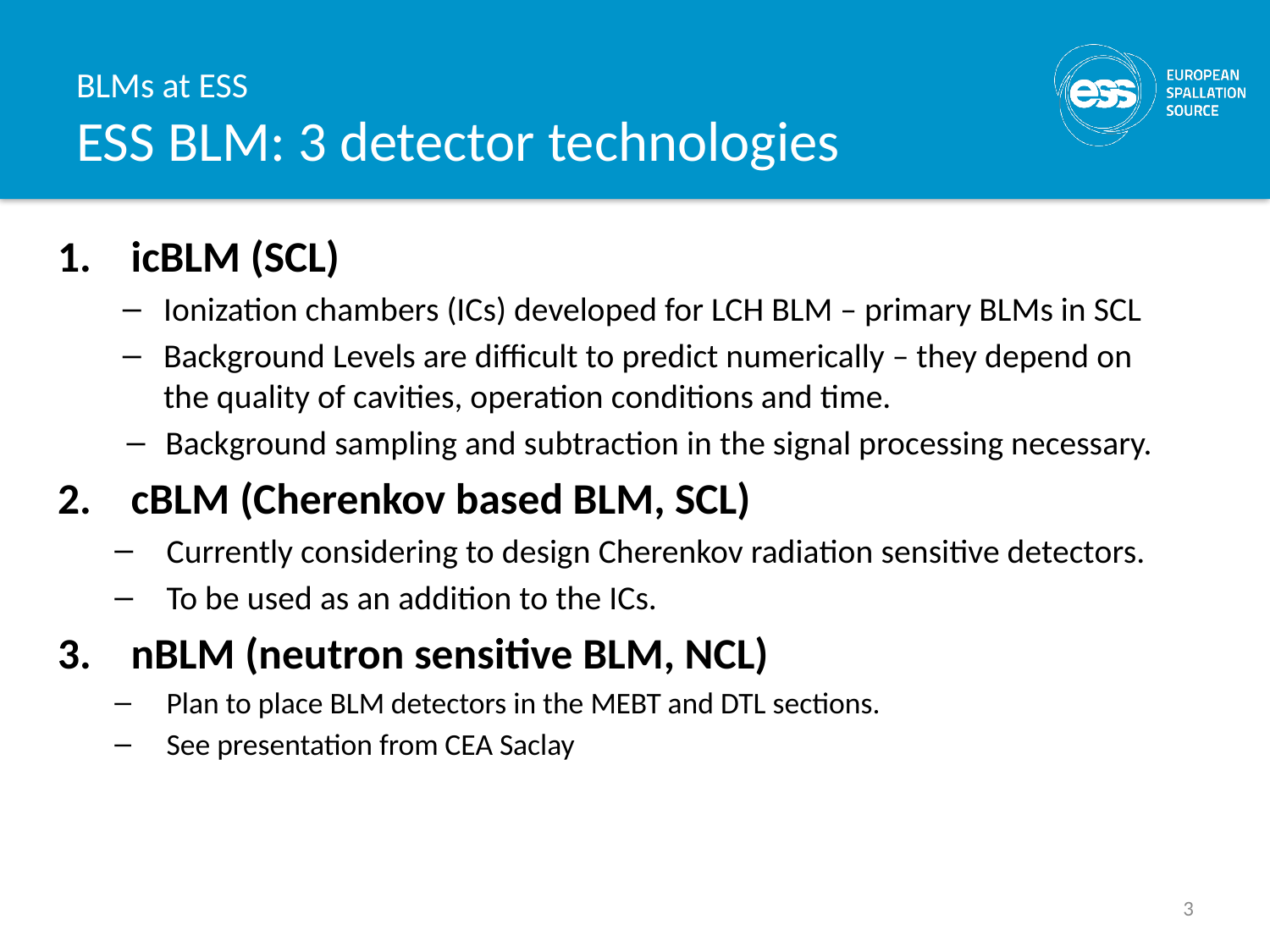

# BLMs at ESS ESS BLM: 3 detector technologies
icBLM (SCL)
Ionization chambers (ICs) developed for LCH BLM – primary BLMs in SCL
Background Levels are difficult to predict numerically – they depend on the quality of cavities, operation conditions and time.
Background sampling and subtraction in the signal processing necessary.
cBLM (Cherenkov based BLM, SCL)
Currently considering to design Cherenkov radiation sensitive detectors.
To be used as an addition to the ICs.
nBLM (neutron sensitive BLM, NCL)
Plan to place BLM detectors in the MEBT and DTL sections.
See presentation from CEA Saclay

3